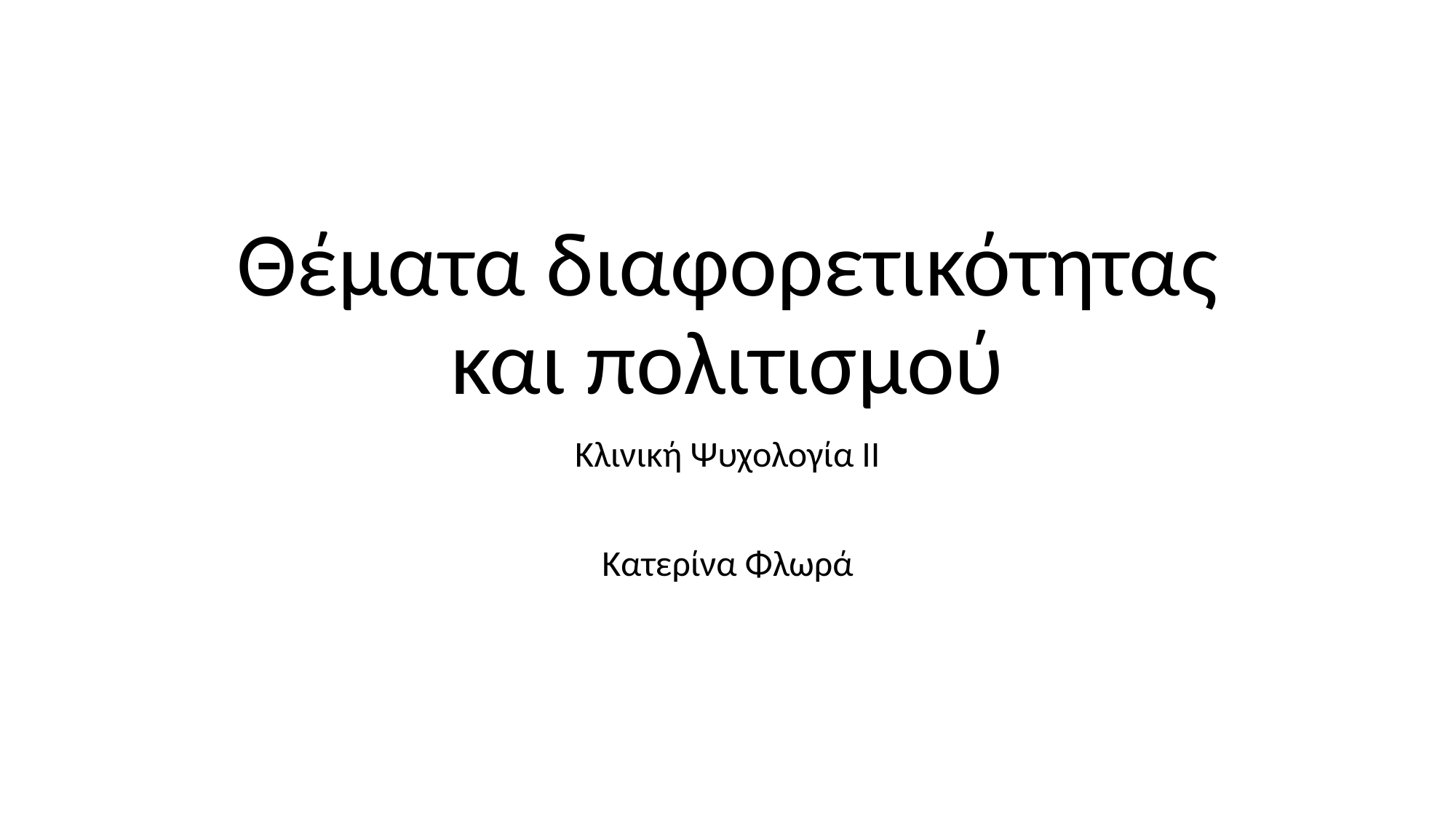

# Θέματα διαφορετικότητας και πολιτισμού
Κλινική Ψυχολογία ΙΙ

Κατερίνα Φλωρά